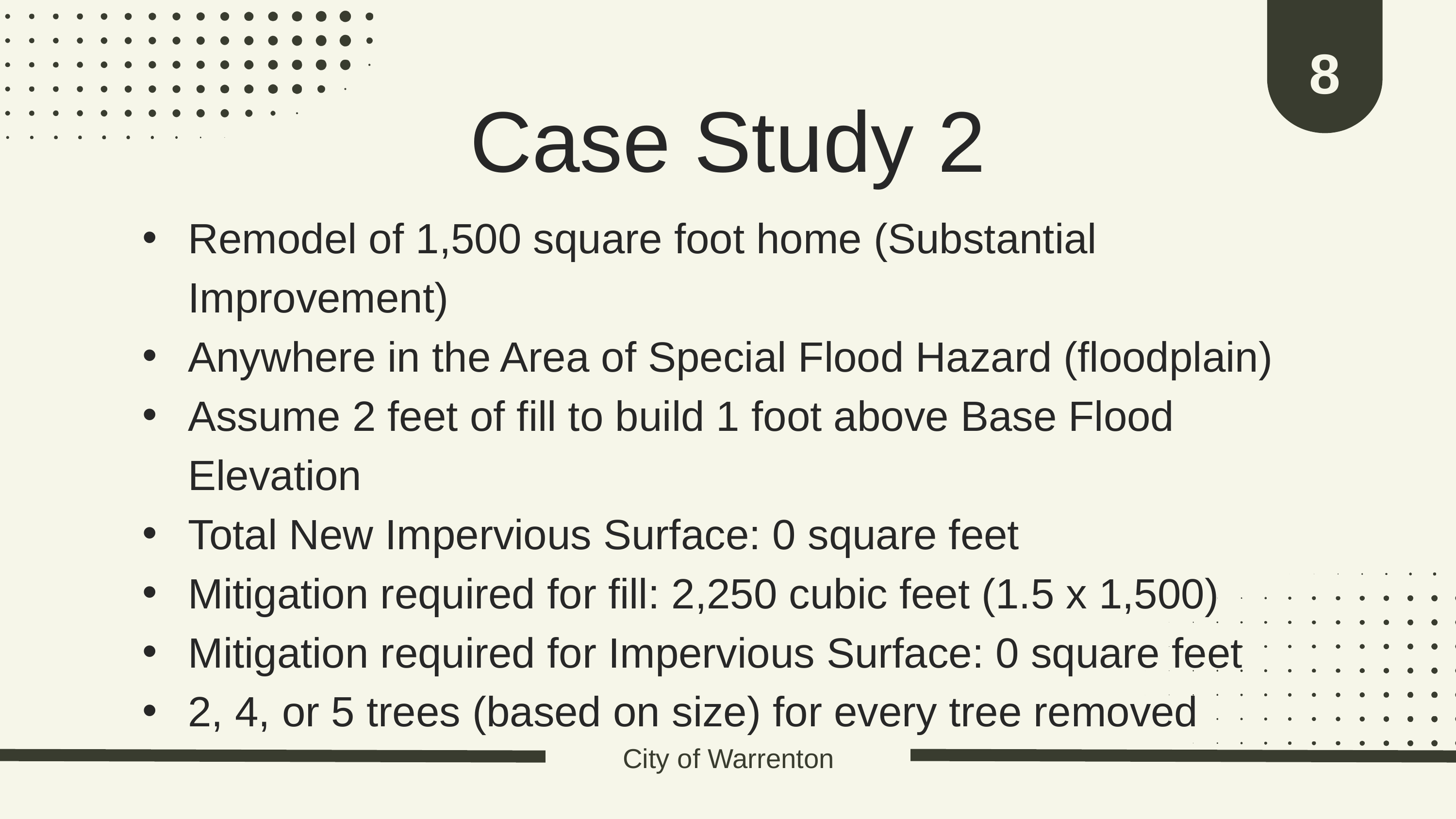

8

Case Study 2
Remodel of 1,500 square foot home (Substantial Improvement)
Anywhere in the Area of Special Flood Hazard (floodplain)
Assume 2 feet of fill to build 1 foot above Base Flood Elevation
Total New Impervious Surface: 0 square feet
Mitigation required for fill: 2,250 cubic feet (1.5 x 1,500)
Mitigation required for Impervious Surface: 0 square feet
2, 4, or 5 trees (based on size) for every tree removed

City of Warrenton